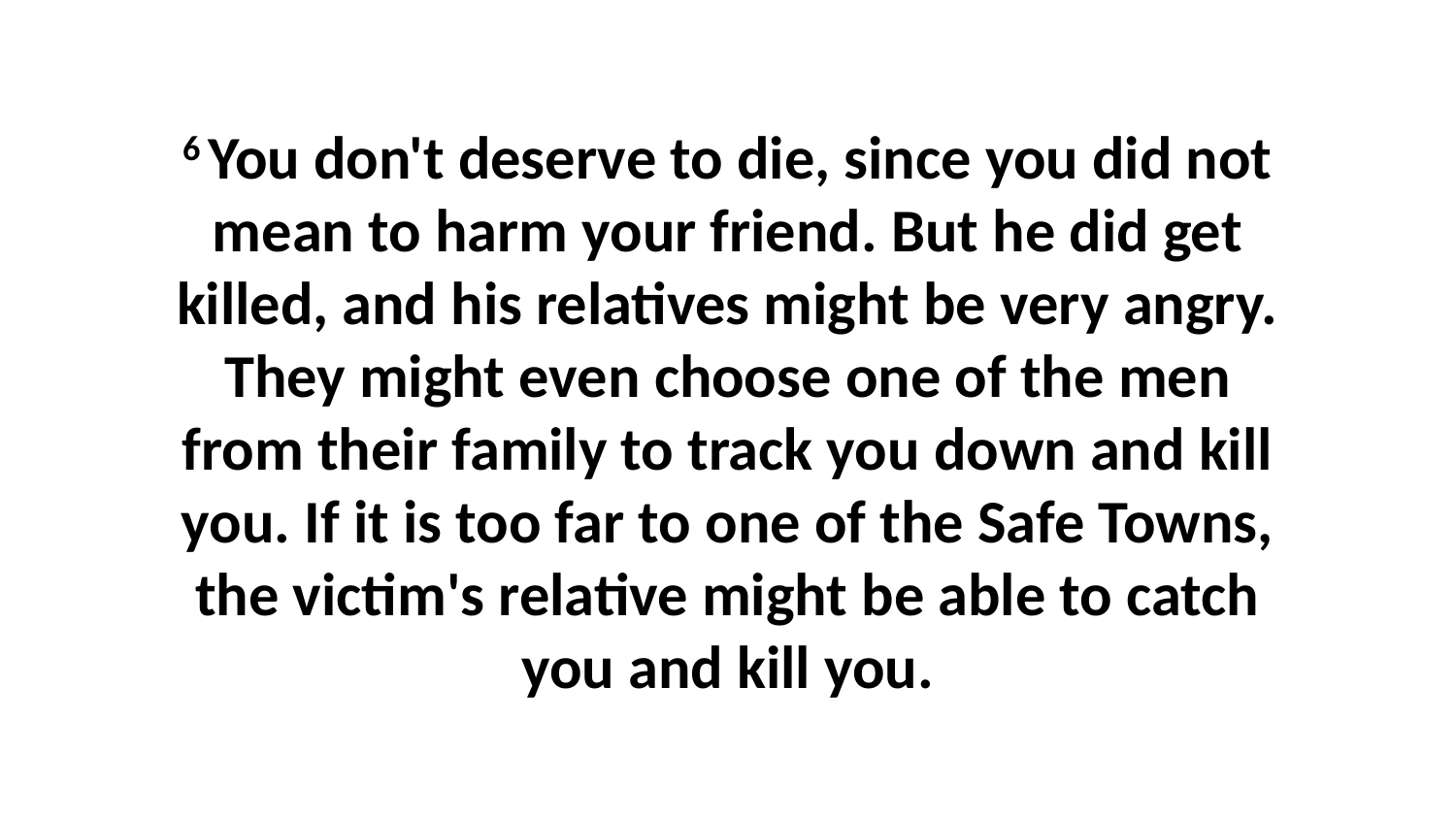

6 You don't deserve to die, since you did not mean to harm your friend. But he did get killed, and his relatives might be very angry. They might even choose one of the men from their family to track you down and kill you. If it is too far to one of the Safe Towns, the victim's relative might be able to catch you and kill you.